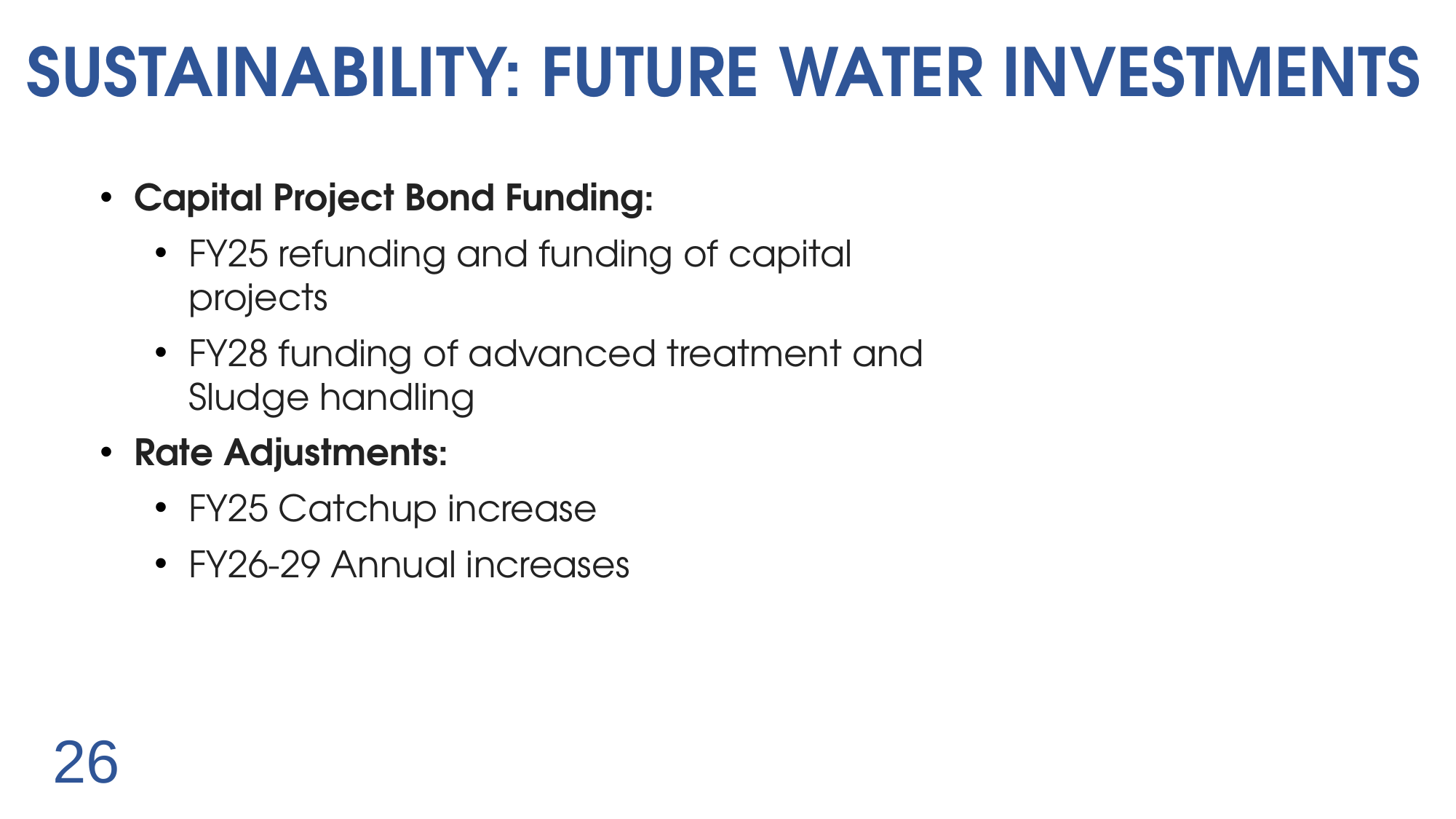

SUSTAINABILITY: FUTURE WATER INVESTMENTS
Capital Project Bond Funding:
FY25 refunding and funding of capital projects
FY28 funding of advanced treatment and Sludge handling
Rate Adjustments:
FY25 Catchup increase
FY26-29 Annual increases
26